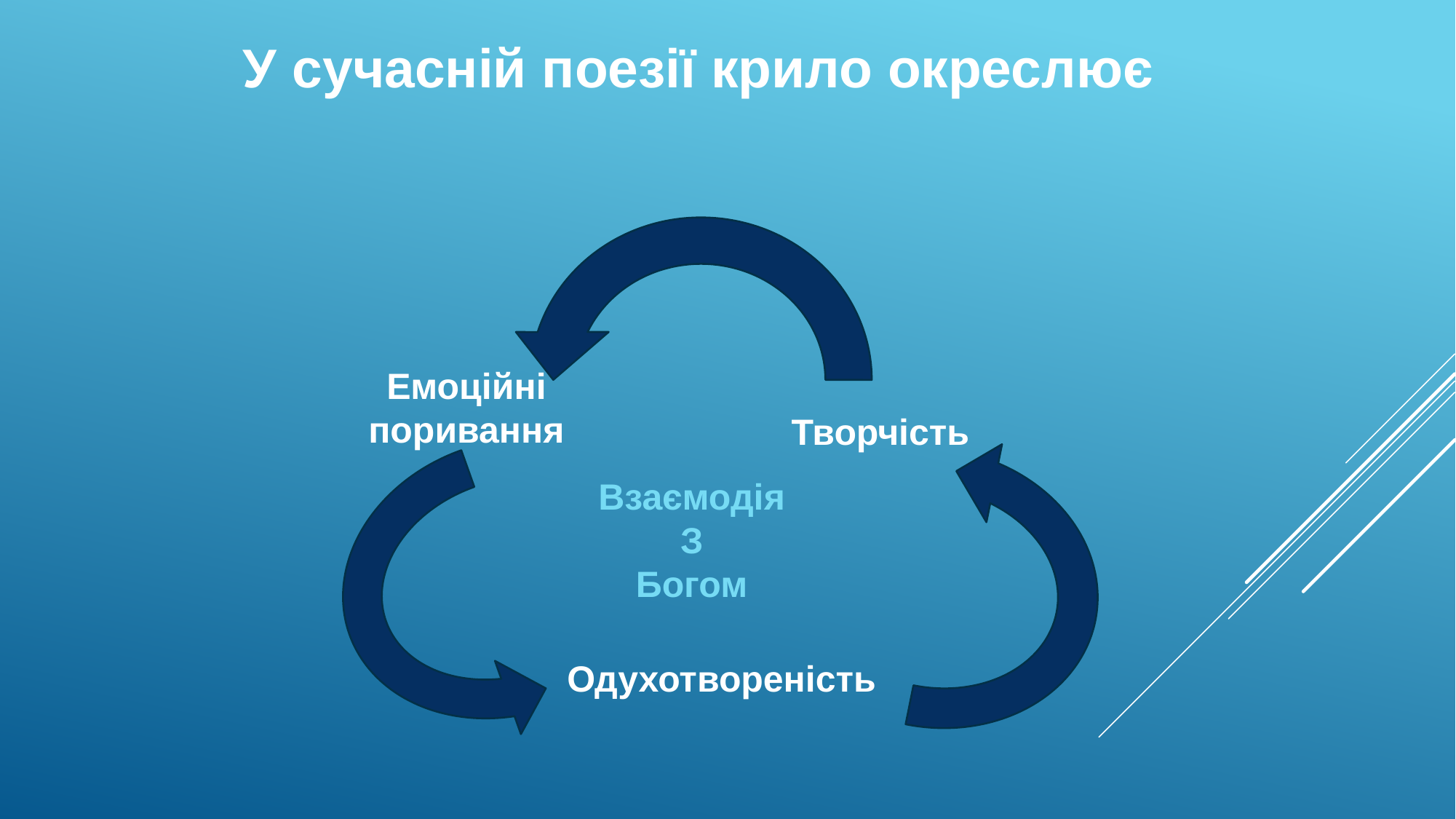

У сучасній поезії крило окреслює

Емоційні
поривання

Творчість
Взаємодія
З
Богом
Одухотвореність